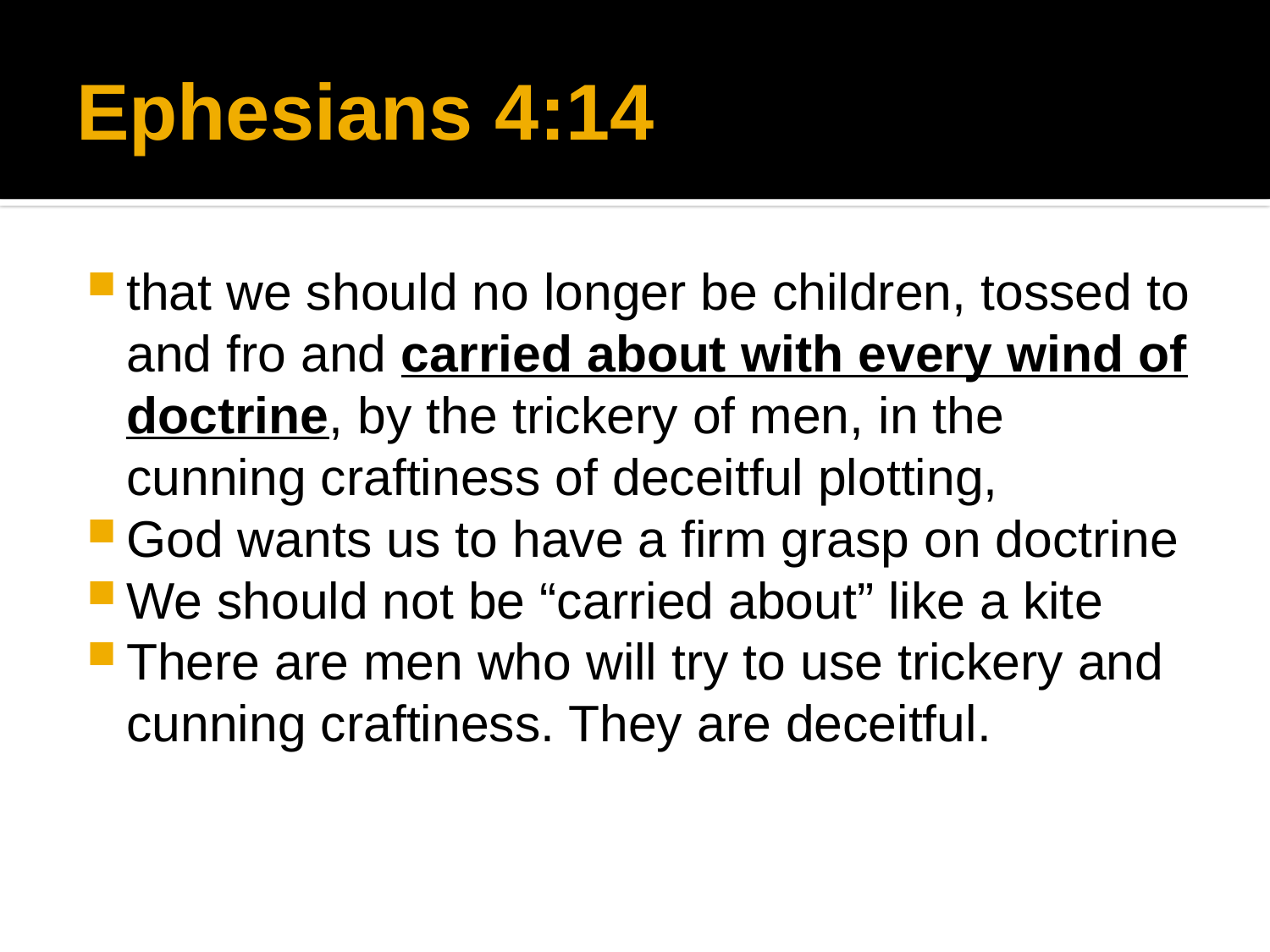

# Ephesians 4:14
that we should no longer be children, tossed to and fro and carried about with every wind of doctrine, by the trickery of men, in the cunning craftiness of deceitful plotting,
God wants us to have a firm grasp on doctrine
We should not be “carried about” like a kite
There are men who will try to use trickery and cunning craftiness. They are deceitful.